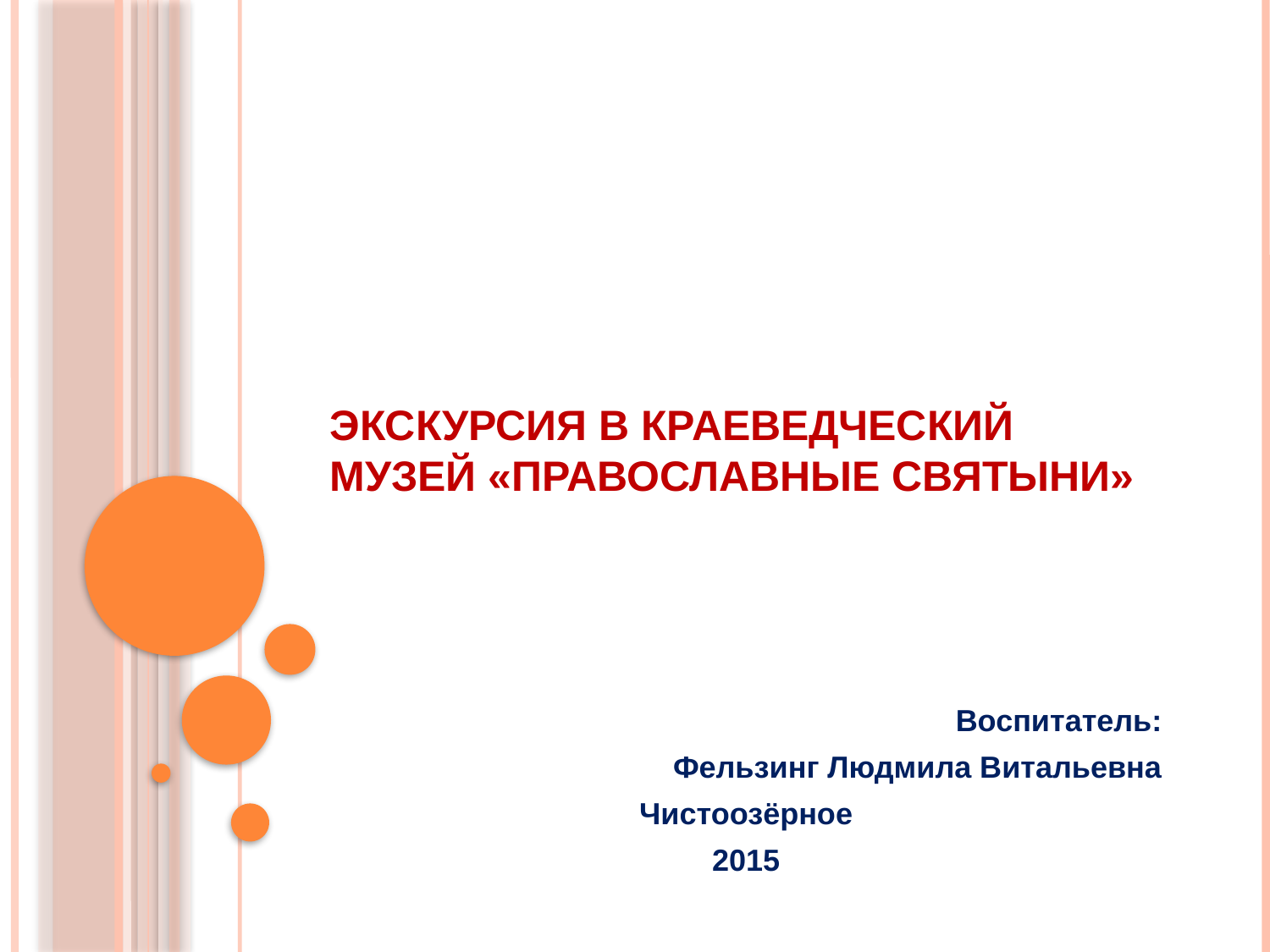

# Экскурсия в краеведческий музей «Православные святыни»
Воспитатель:
Фельзинг Людмила Витальевна
Чистоозёрное
2015